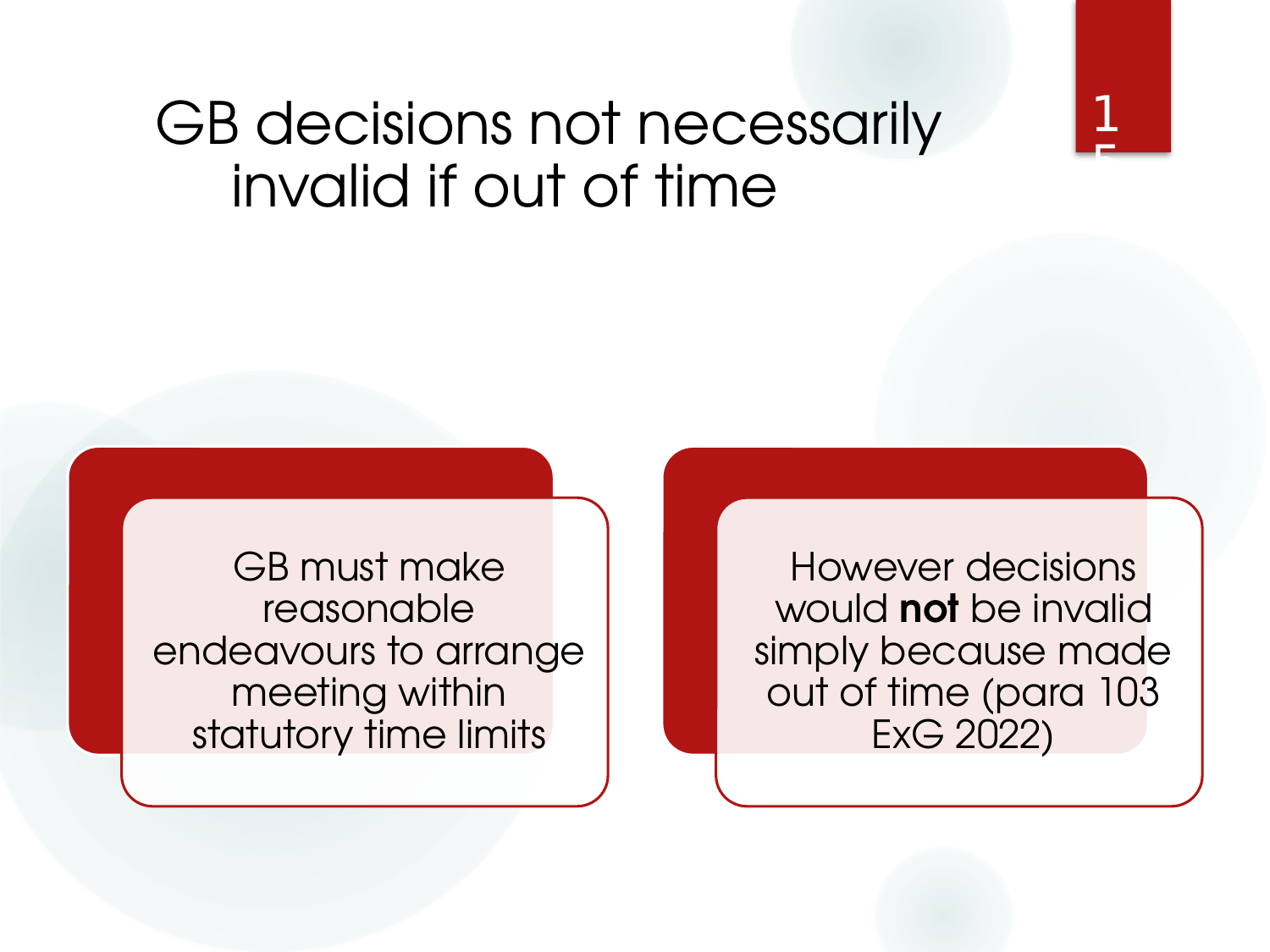

151
# GB decisions not necessarily invalid if out of time
GB must make reasonable endeavours to arrange meeting within statutory time limits
However decisions would not be invalid simply because made out of time (para 103 ExG 2022)